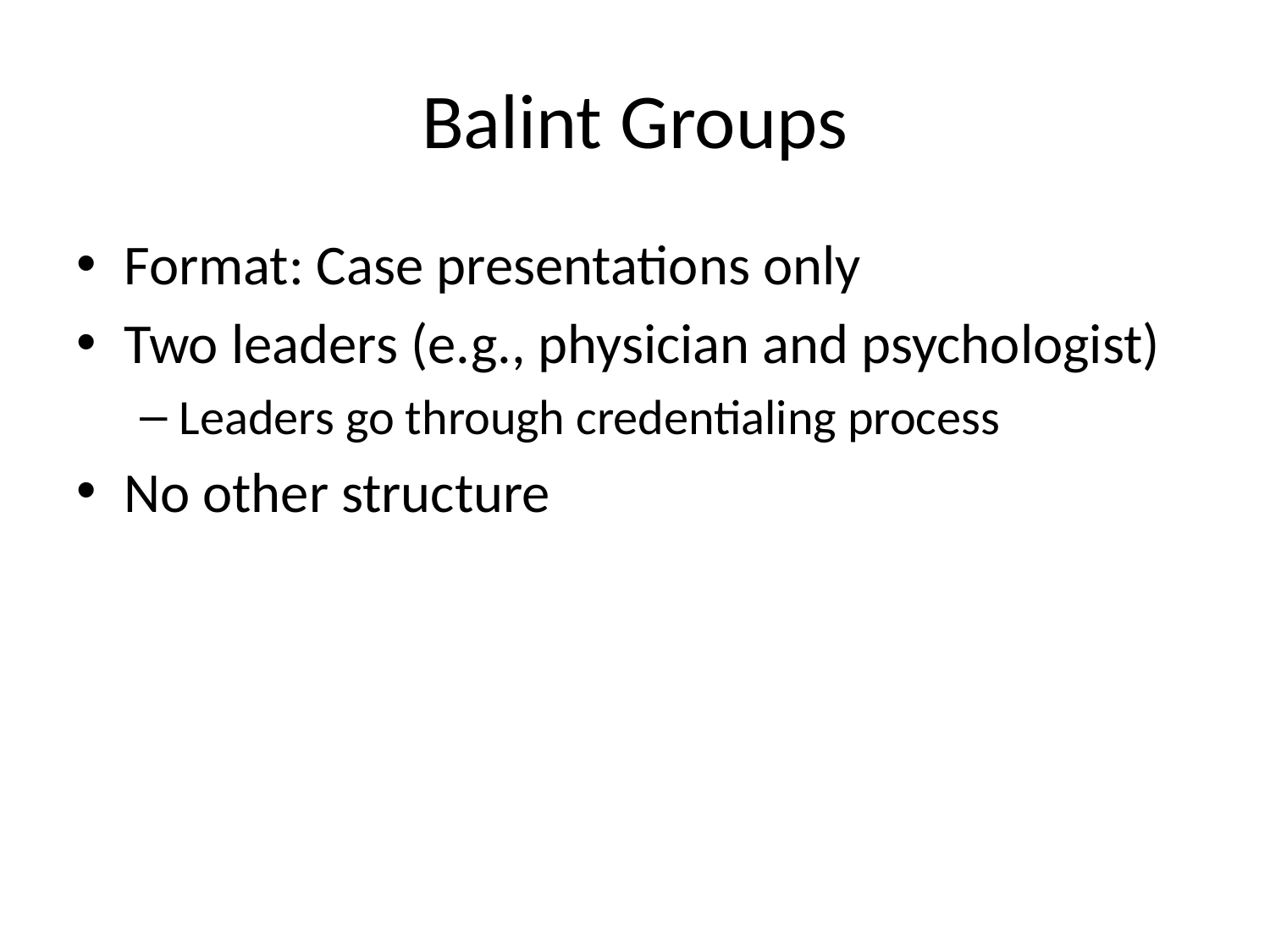

# Balint Groups
Format: Case presentations only
Two leaders (e.g., physician and psychologist)
Leaders go through credentialing process
No other structure